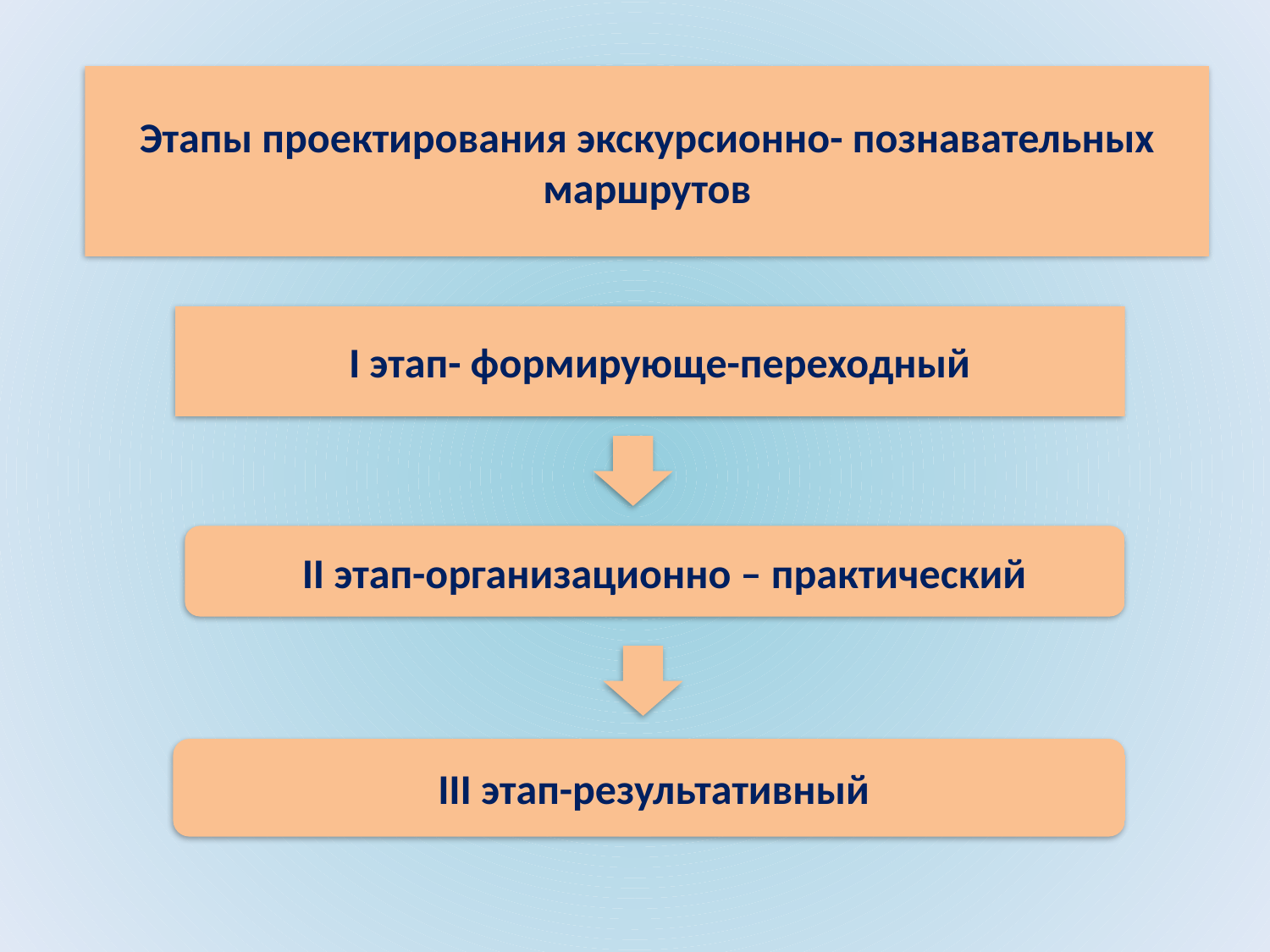

# Этапы проектирования экскурсионно- познавательных маршрутов
  I этап- формирующе-переходный

  II этап-организационно – практический

 III этап-результативный